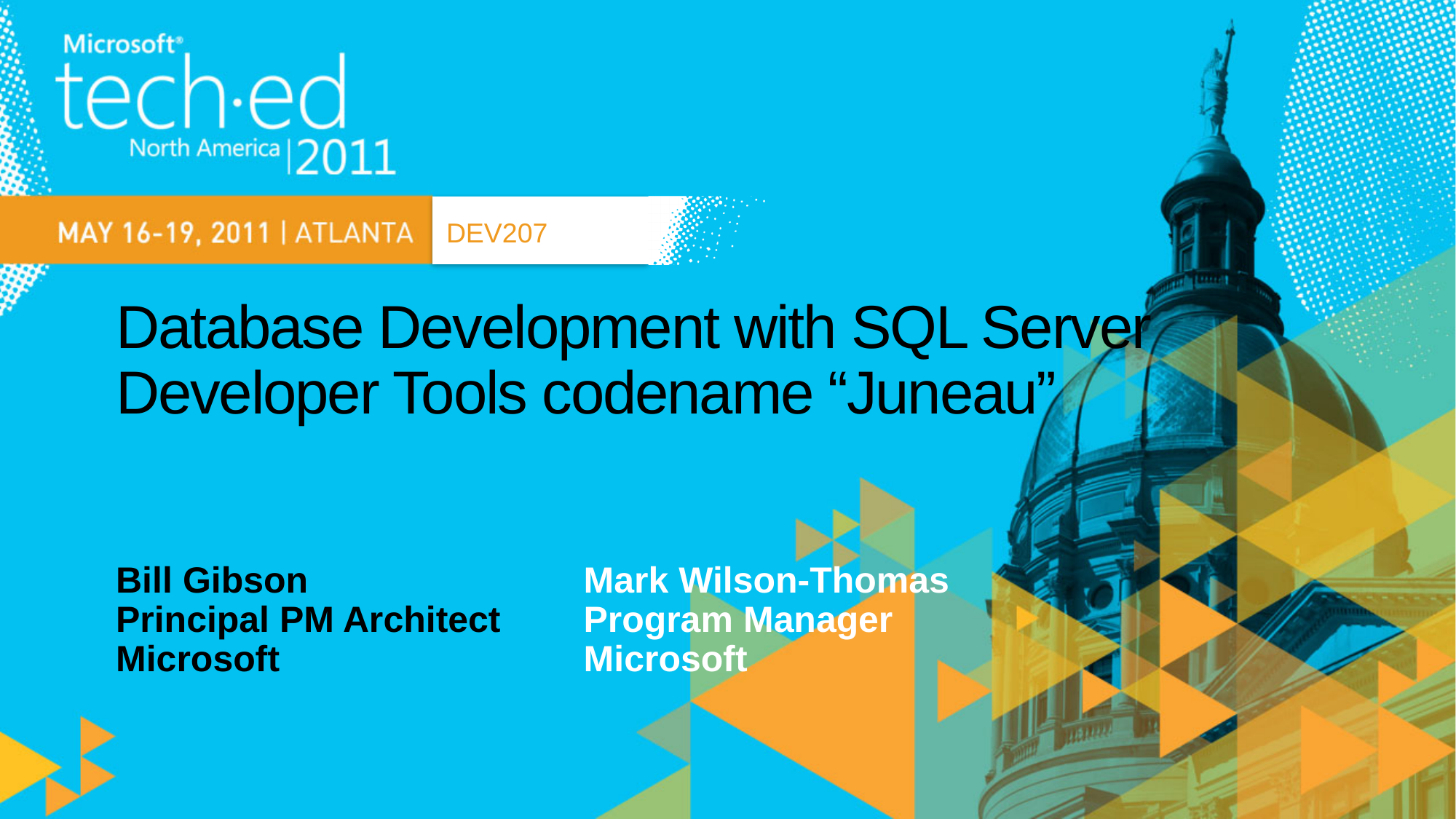

DEV207
# Database Development with SQL Server Developer Tools codename “Juneau”
Bill Gibson
Principal PM Architect
Microsoft
Mark Wilson-Thomas
Program Manager
Microsoft